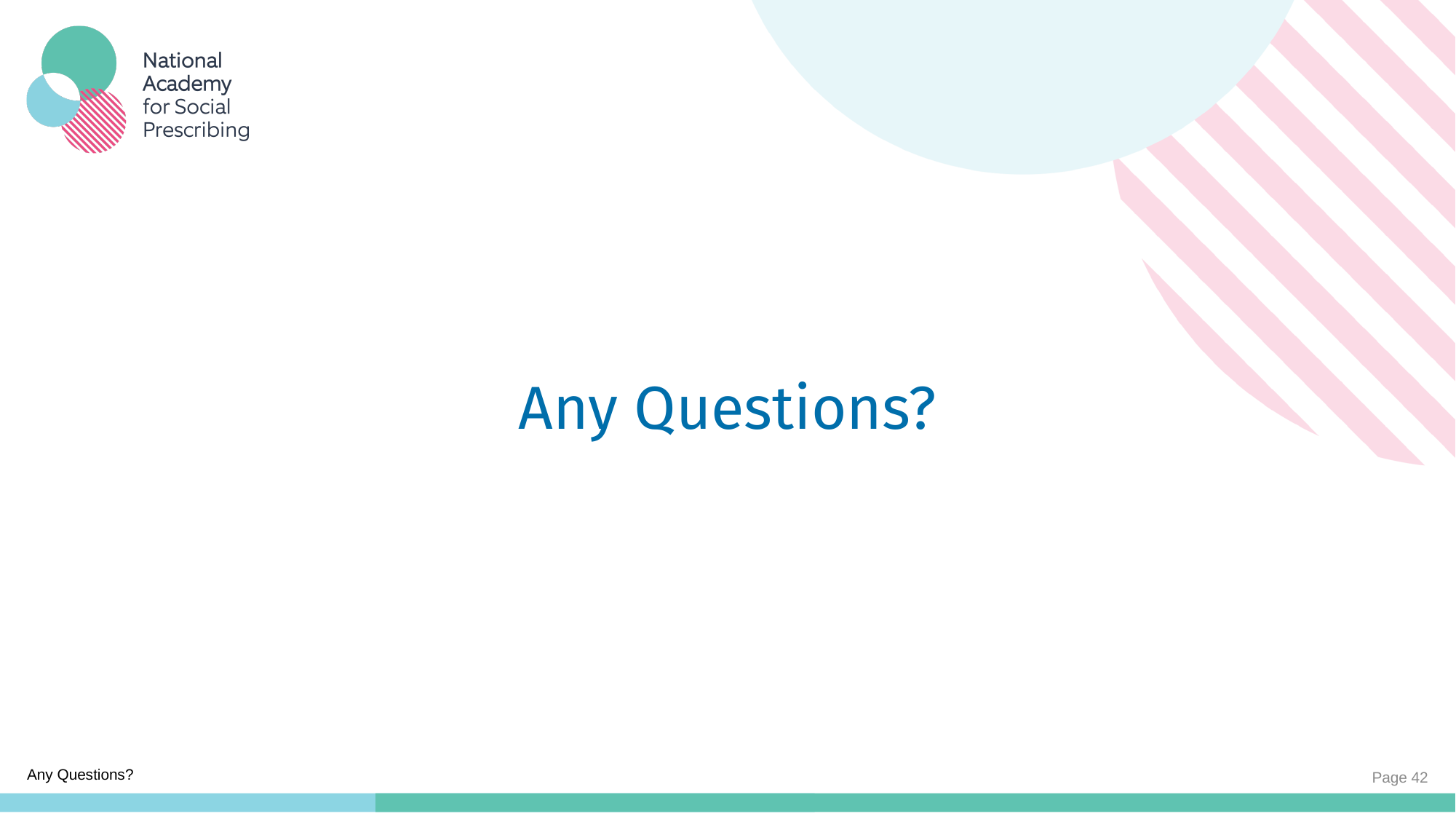

# Any Questions?
Page 42
Any Questions?